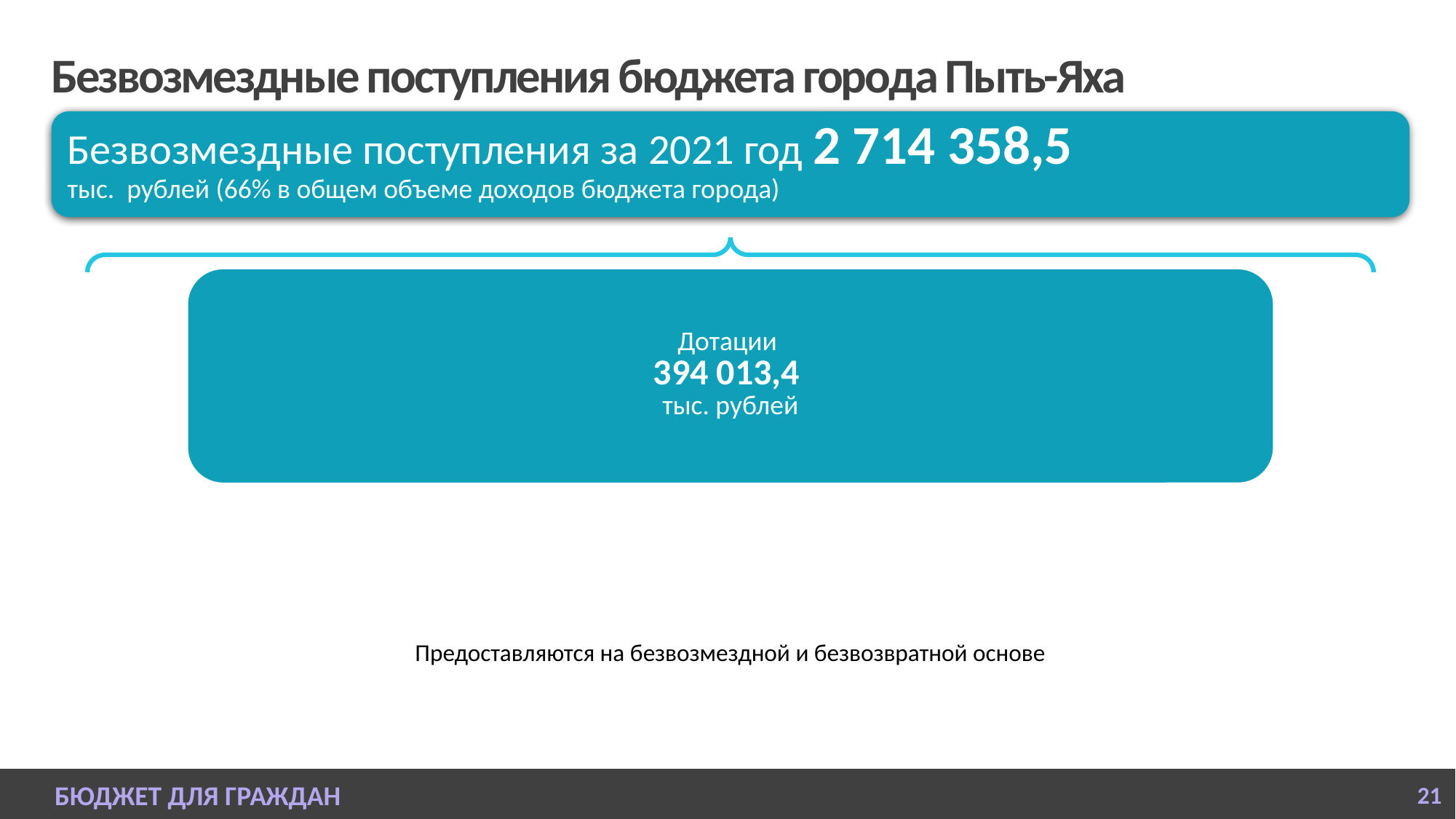

# Безвозмездные поступления бюджета города Пыть-Яха
Безвозмездные поступления за 2021 год 2 714 358,5
тыс.  рублей (66% в общем объеме доходов бюджета города)
Дотации
394 013,4
тыс. рублей
Предоставляются на безвозмездной и безвозвратной основе
тыс. рублей
тыс. рублей
тыс. рублей
БЮДЖЕТ ДЛЯ ГРАЖДАН
21